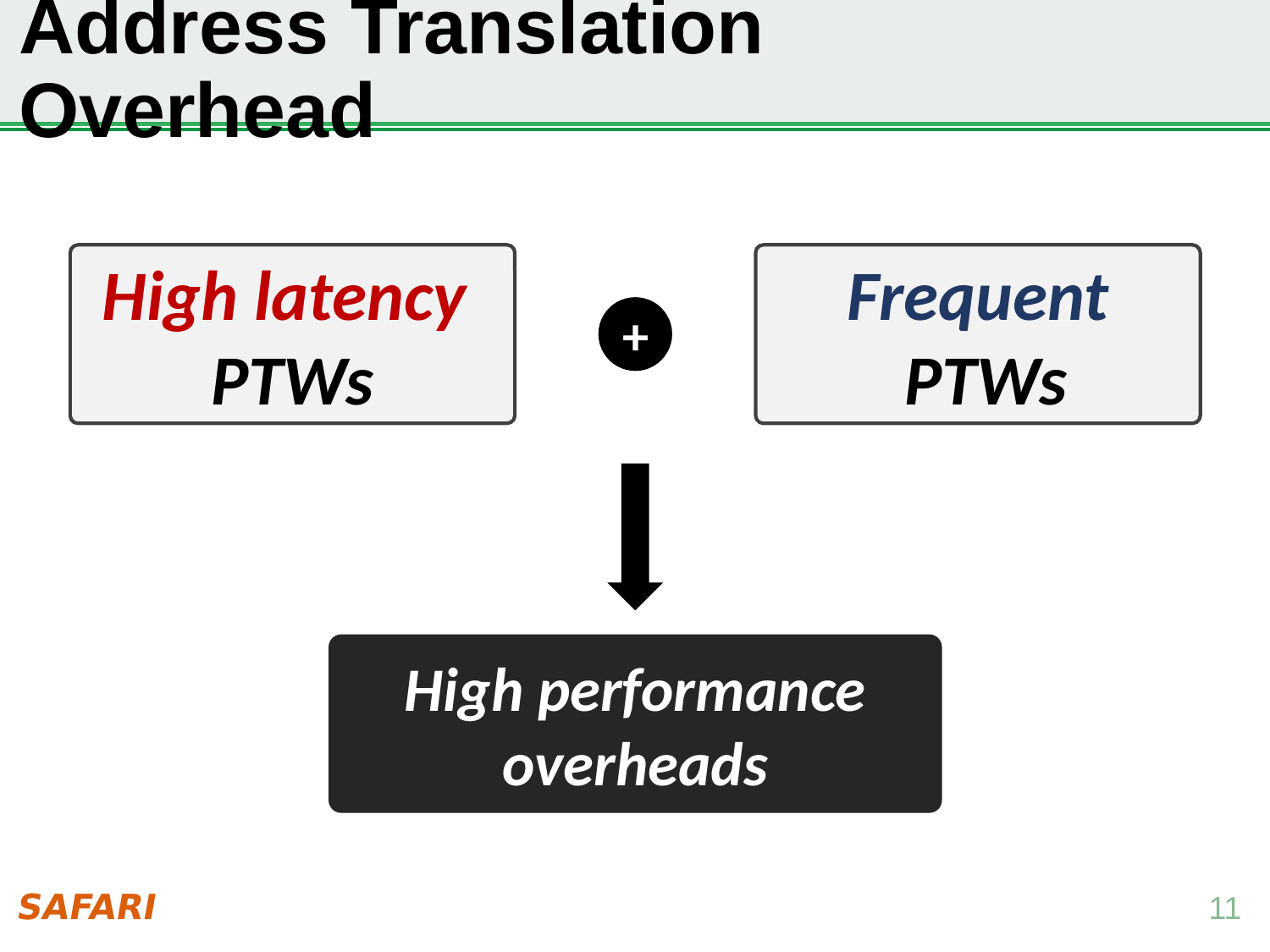

# Address Translation Overhead
High latency
PTWs
Frequent
 PTWs
+

High performance overheads
11